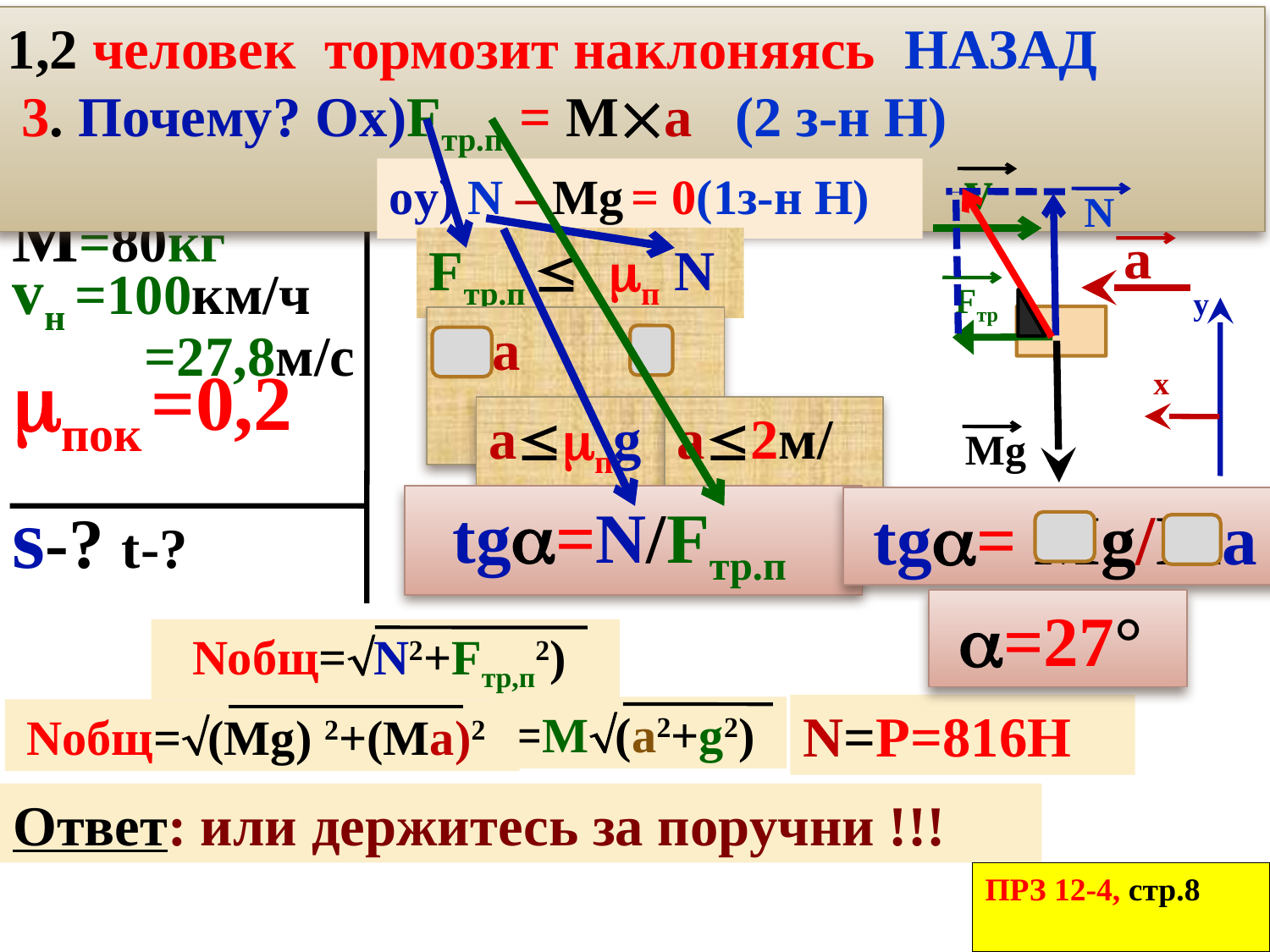

2.Определите время и путь торможения автомобиля

1,2 человек  тормозит наклоняясь  НАЗАД
 3. Почему? Ox)Fтр.п  = M×a   (2 з-н Н)
v
oy) N – Mg = 0(1з-н Н)
N
M=80кг
vн =100км/ч
                     =27,8м/с
μпок =0,2

s-? t-?
а
Fтр.п ≤  μп N
Fтр
y
x

Ma ≤μпMg

a≤μпg
a≤2м/с2
Mg
  tgα=N/Fтр.п
 tgα= Mg/Mа

 α=27°
Nобщ=√N2+Fтр,п2)
N=P=816Н
=M√(a2+g2)
Nобщ=√(Mg) 2+(Mа)2
Ответ: или держитесь за поручни !!!

ПРЗ 12-4, стр.8